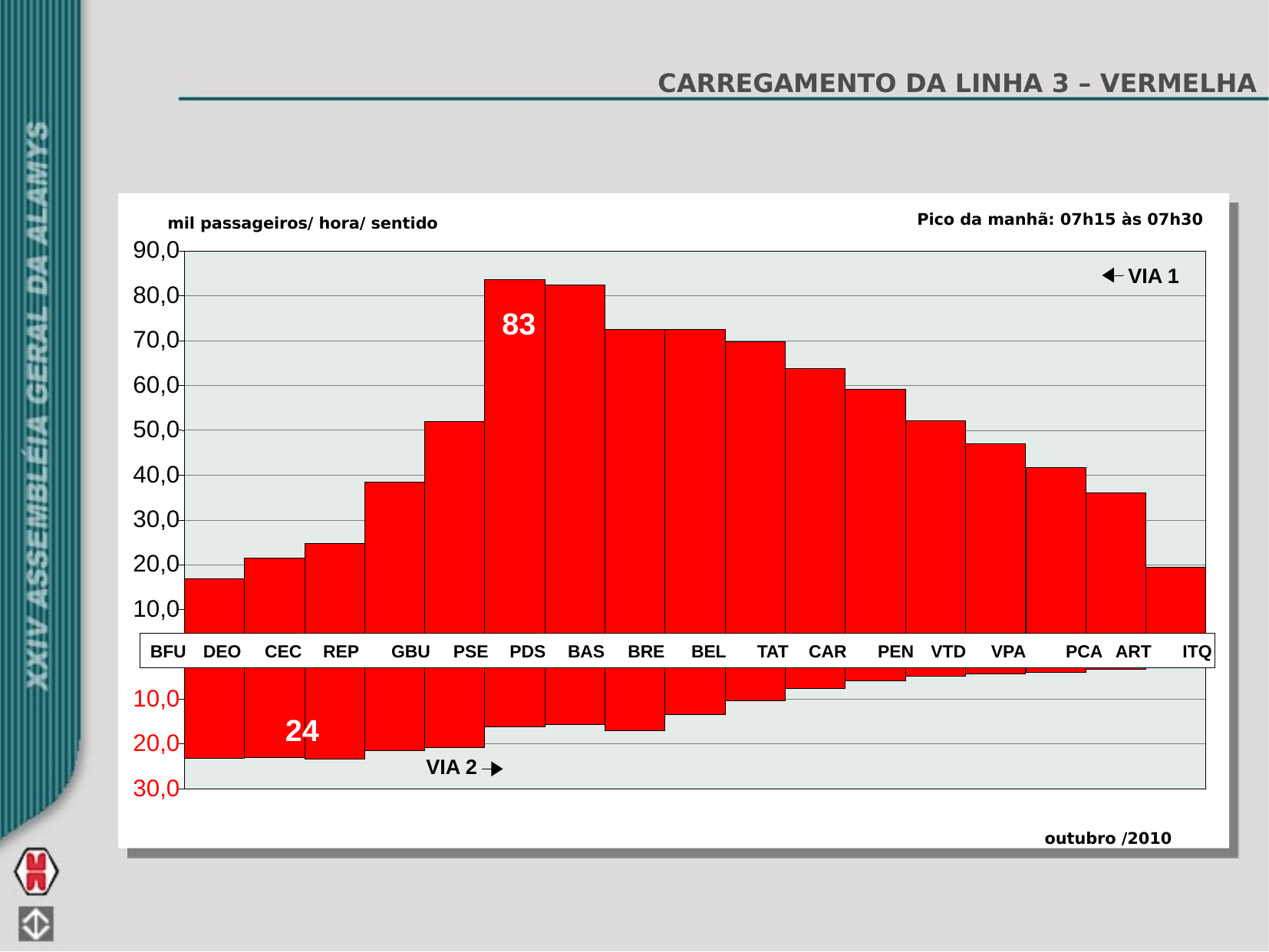

CARREGAMENTO DA LINHA 3 – VERMELHA

90,0

VIA 1

80,0

83
70,0

60,0

50,0

40,0

30,0

20,0

10,0

0,0
BFU
DEO
CEC
REP
GBU
PSE
PDS
BAS
BRE
BEL
TAT
CAR
PEN
VTD
VPA
PCA
ART
ITQ

10,0

        24
20,0

VIA 2

30,0

mil passageiros/ hora/ sentido
Pico da manhã: 07h15 às 07h30

outubro /2010